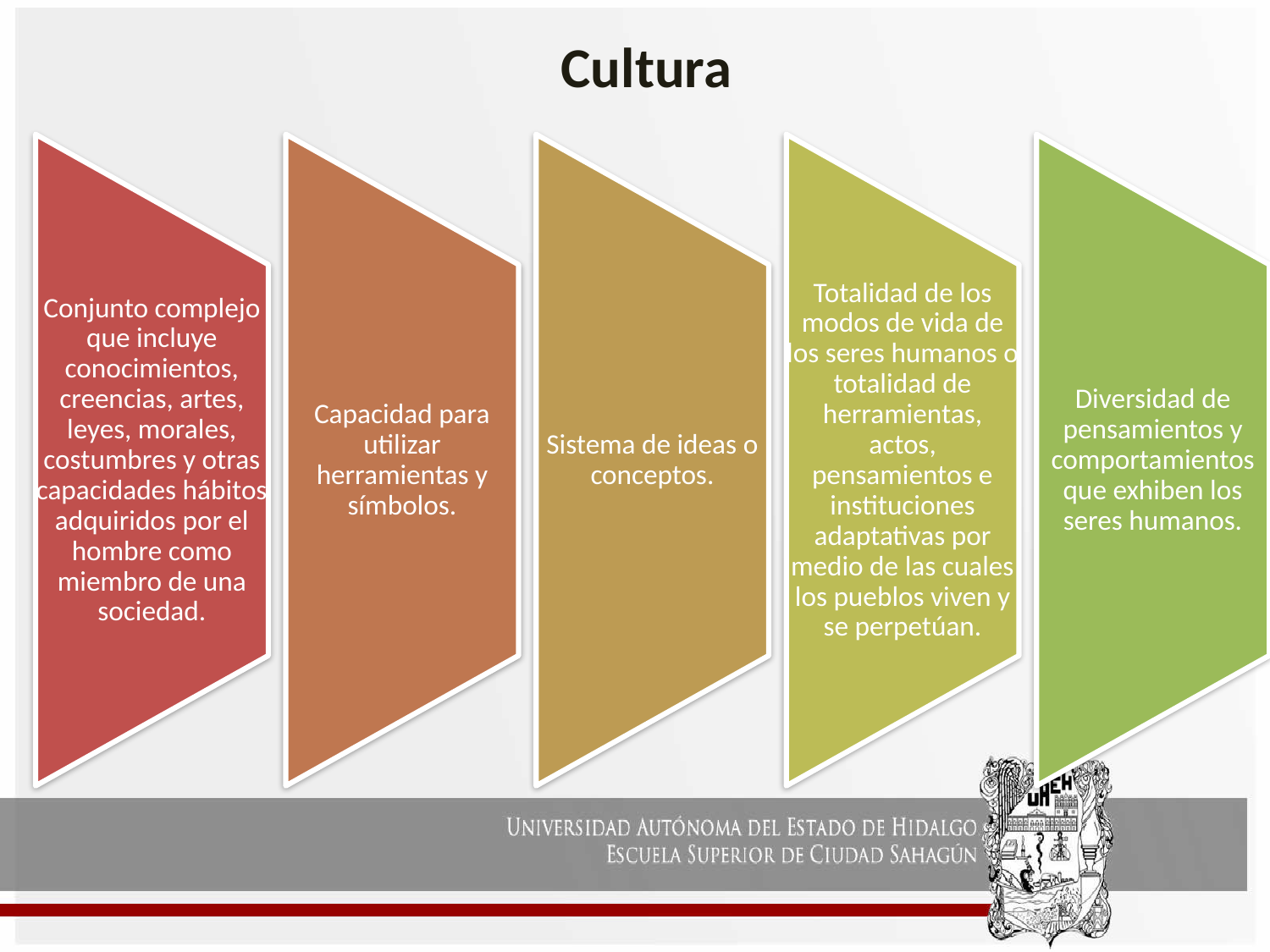

# Cultura
Conjunto complejo que incluye conocimientos, creencias, artes, leyes, morales, costumbres y otras capacidades hábitos adquiridos por el hombre como miembro de una sociedad.
Capacidad para utilizar herramientas y símbolos.
Sistema de ideas o conceptos.
Totalidad de los modos de vida de los seres humanos o totalidad de herramientas, actos, pensamientos e instituciones adaptativas por medio de las cuales los pueblos viven y se perpetúan.
Diversidad de pensamientos y comportamientos que exhiben los seres humanos.